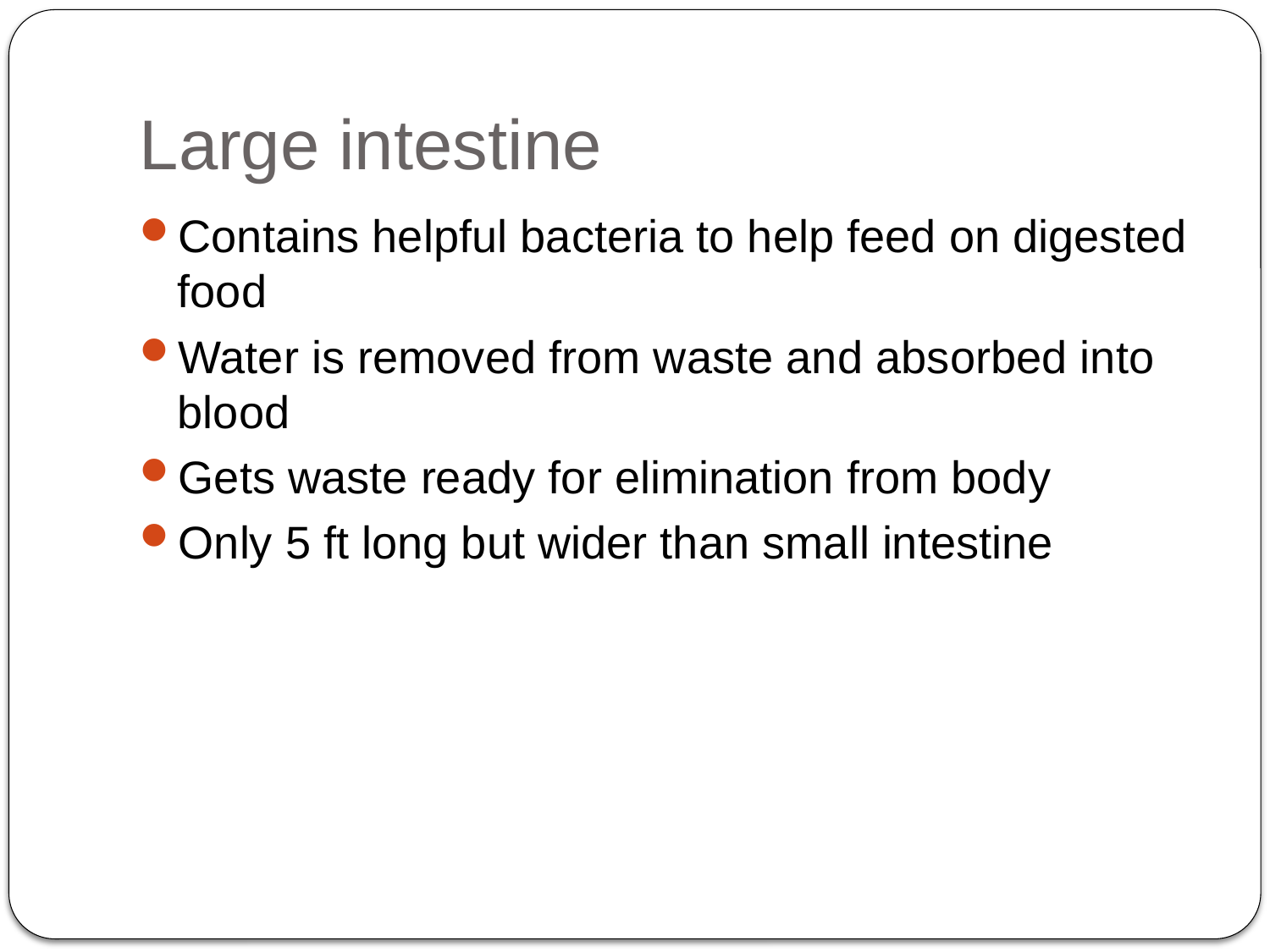

# Large intestine
Contains helpful bacteria to help feed on digested food
Water is removed from waste and absorbed into blood
Gets waste ready for elimination from body
Only 5 ft long but wider than small intestine